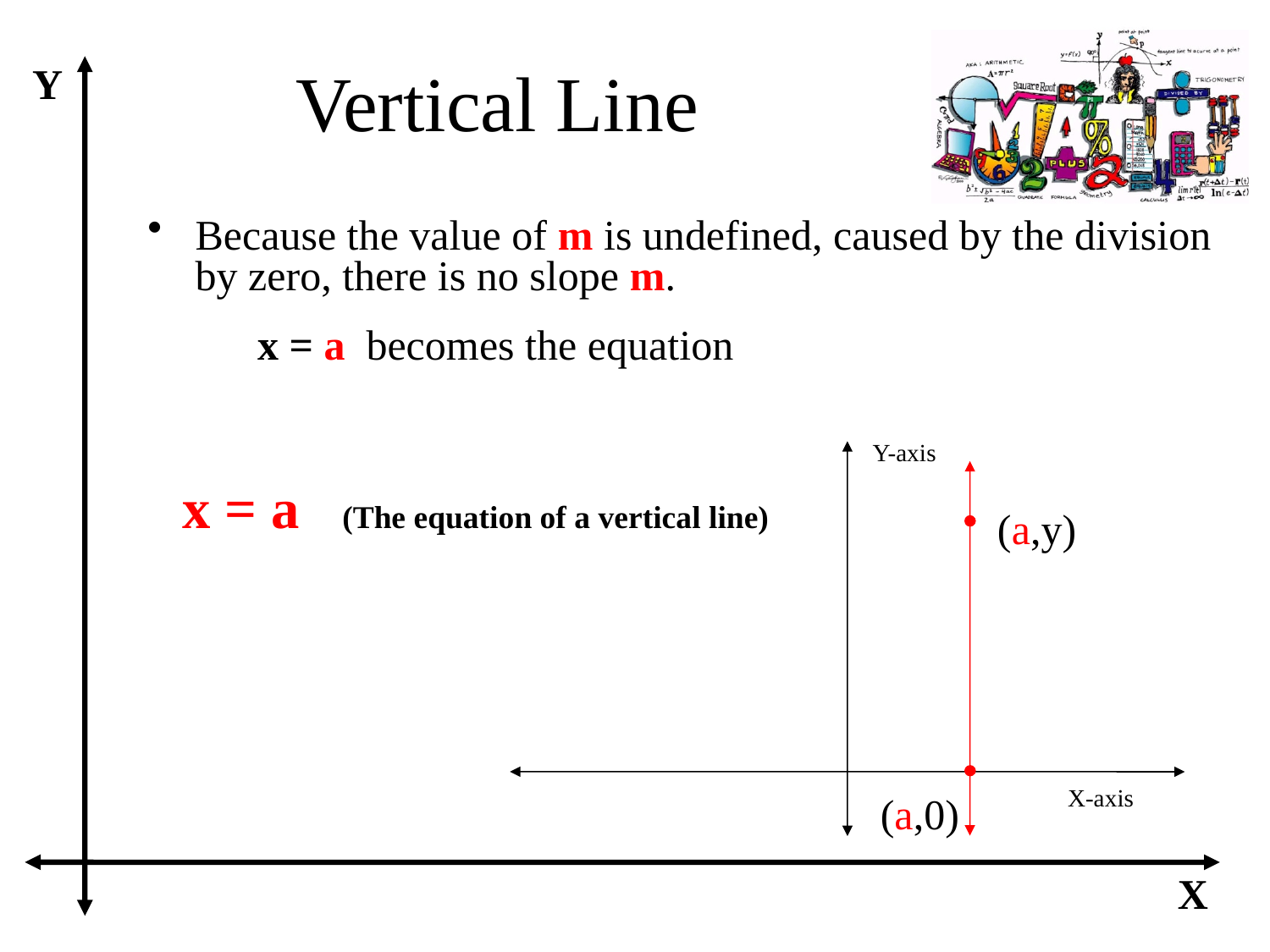

# Vertical Line
Y

X
Because the value of m is undefined, caused by the division by zero, there is no slope m.
x = a  becomes the equation
Y-axis

X-axis

(a,y)

(a,0)
x = a   (The equation of a vertical line)